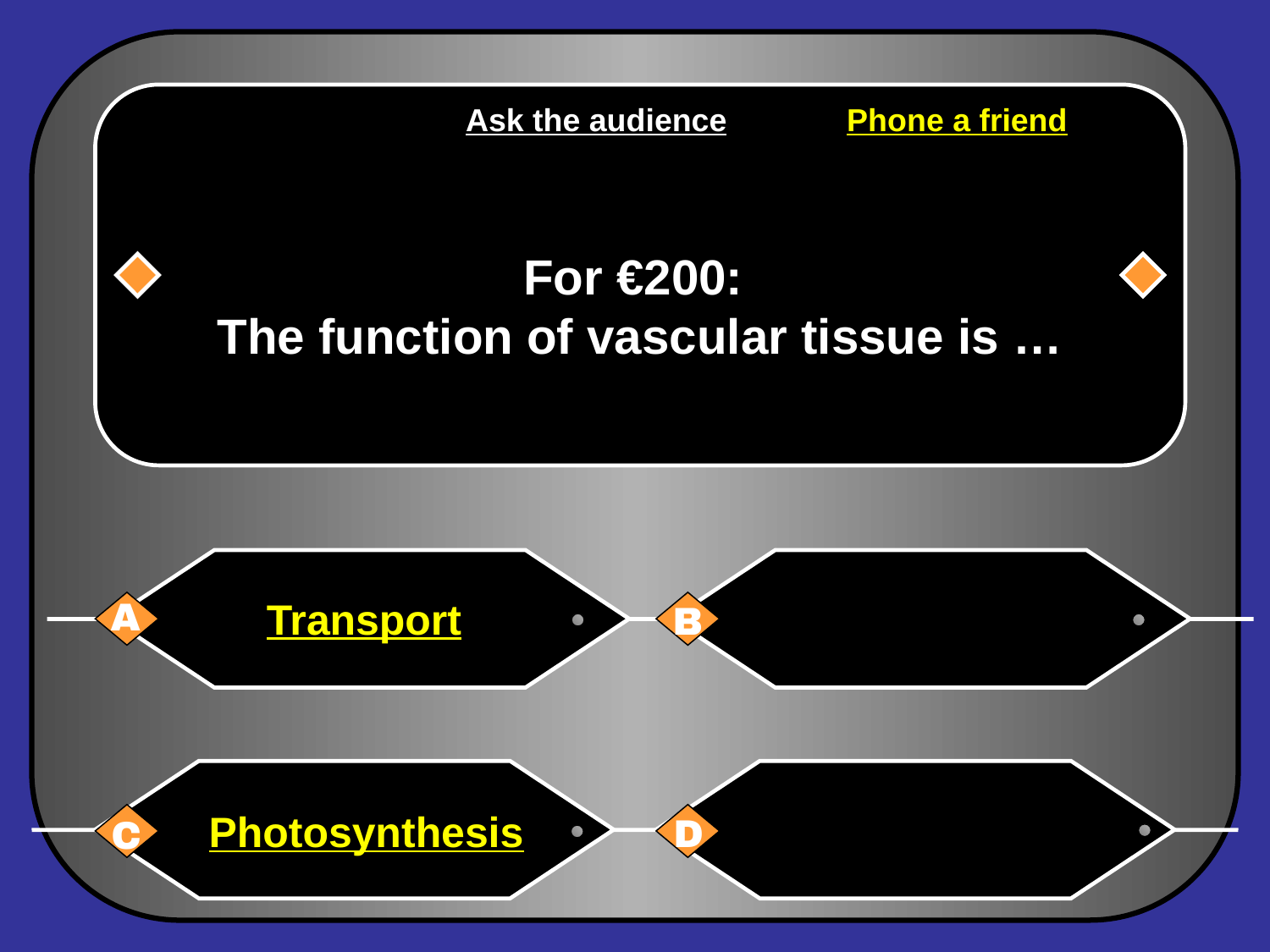

For €200:
The function of vascular tissue is …

		Ask the audience	Phone a friend

Transport

A
B

Photosynthesis

D
C